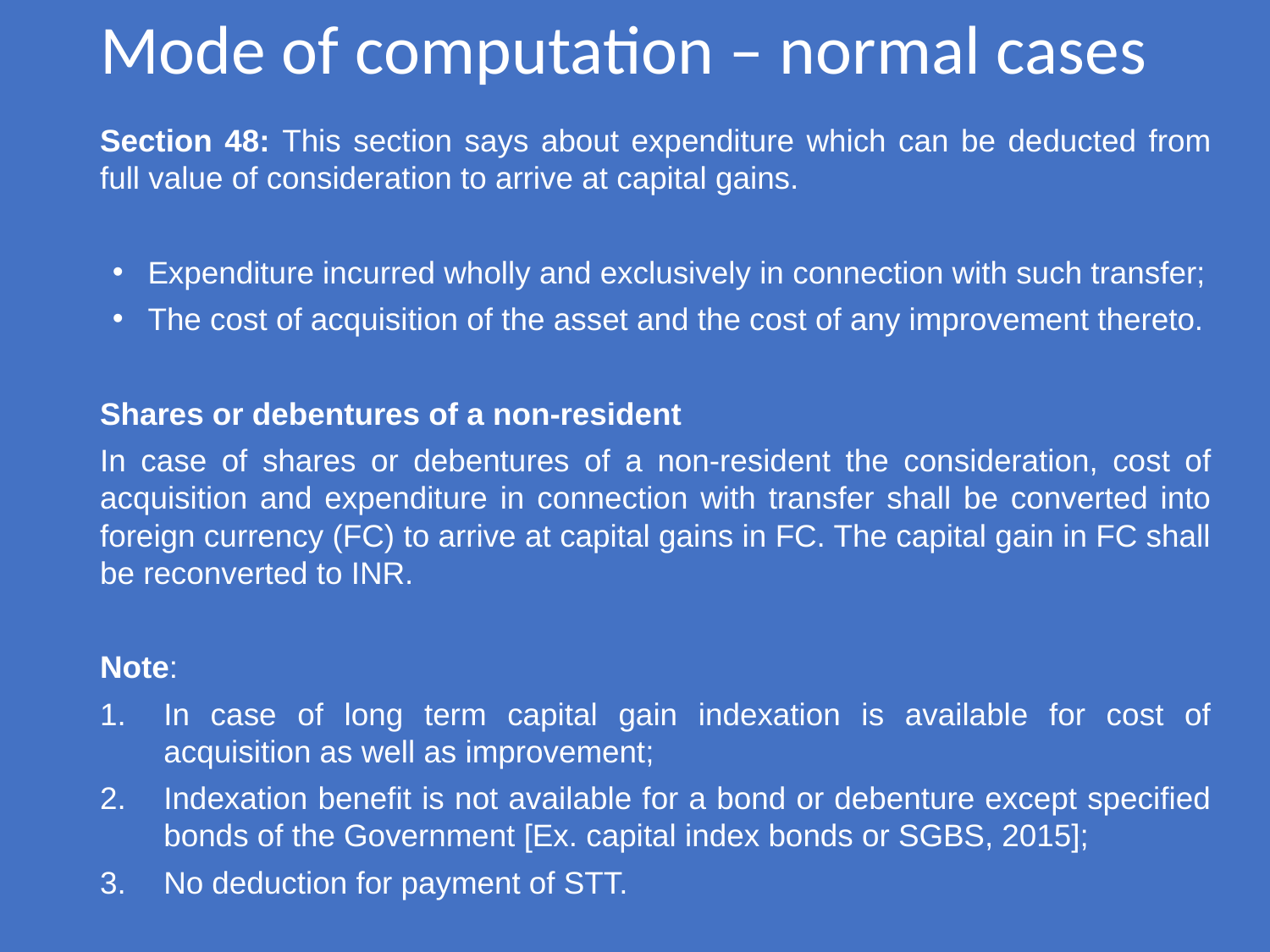

Mode of computation – normal cases
Section 48: This section says about expenditure which can be deducted from full value of consideration to arrive at capital gains.

Expenditure incurred wholly and exclusively in connection with such transfer;
The cost of acquisition of the asset and the cost of any improvement thereto.

Shares or debentures of a non-resident
In case of shares or debentures of a non-resident the consideration, cost of acquisition and expenditure in connection with transfer shall be converted into foreign currency (FC) to arrive at capital gains in FC. The capital gain in FC shall be reconverted to INR.

Note:
In case of long term capital gain indexation is available for cost of acquisition as well as improvement;
Indexation benefit is not available for a bond or debenture except specified bonds of the Government [Ex. capital index bonds or SGBS, 2015];
No deduction for payment of STT.